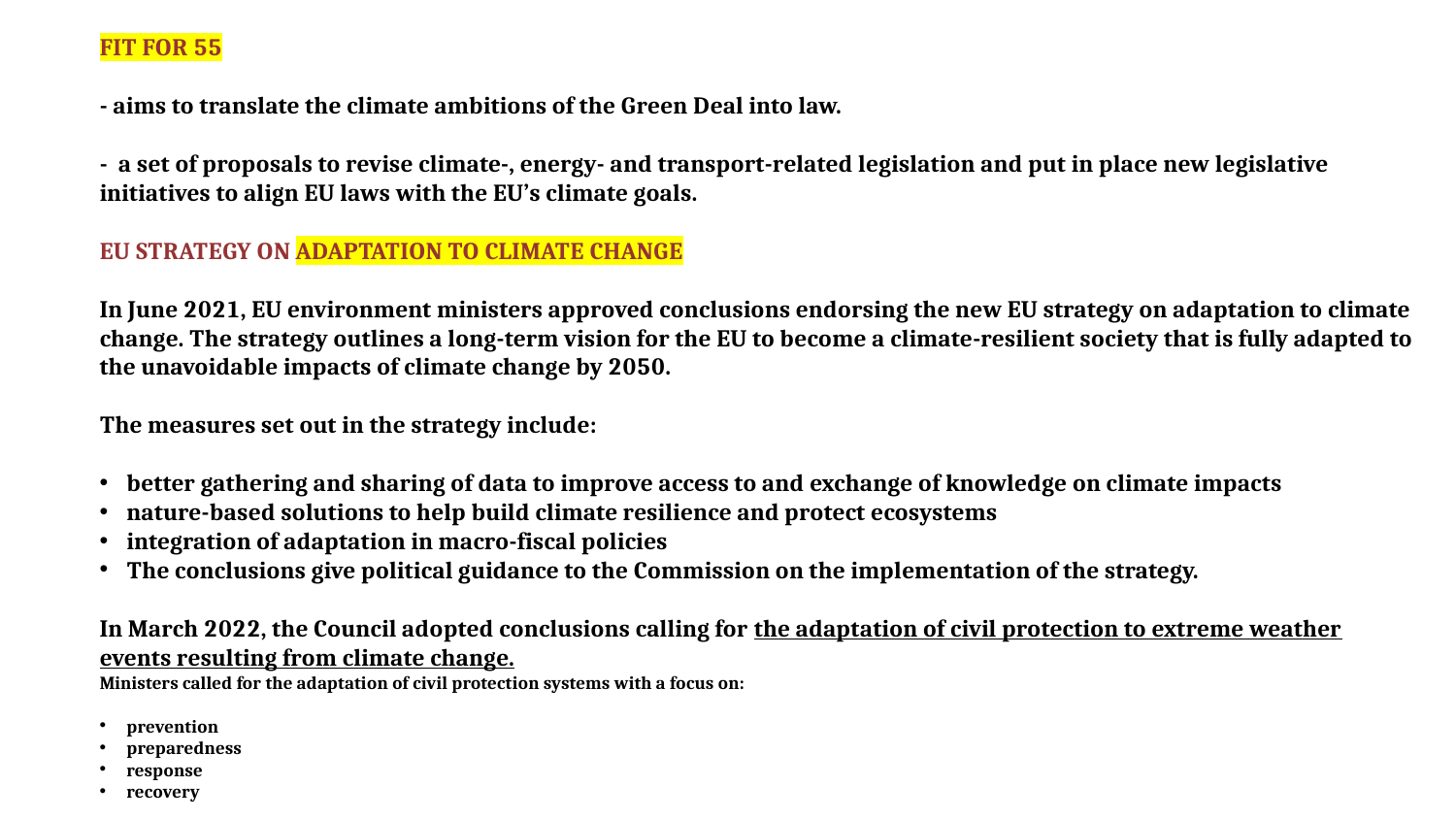

FIT FOR 55

- aims to translate the climate ambitions of the Green Deal into law.

-  a set of proposals to revise climate-, energy- and transport-related legislation and put in place new legislative initiatives to align EU laws with the EU’s climate goals.

EU STRATEGY ON ADAPTATION TO CLIMATE CHANGE

In June 2021, EU environment ministers approved conclusions endorsing the new EU strategy on adaptation to climate change. The strategy outlines a long-term vision for the EU to become a climate-resilient society that is fully adapted to the unavoidable impacts of climate change by 2050.

The measures set out in the strategy include:

better gathering and sharing of data to improve access to and exchange of knowledge on climate impacts
nature-based solutions to help build climate resilience and protect ecosystems
integration of adaptation in macro-fiscal policies
The conclusions give political guidance to the Commission on the implementation of the strategy.

In March 2022, the Council adopted conclusions calling for the adaptation of civil protection to extreme weather events resulting from climate change.
Ministers called for the adaptation of civil protection systems with a focus on:

prevention
preparedness
response
recovery